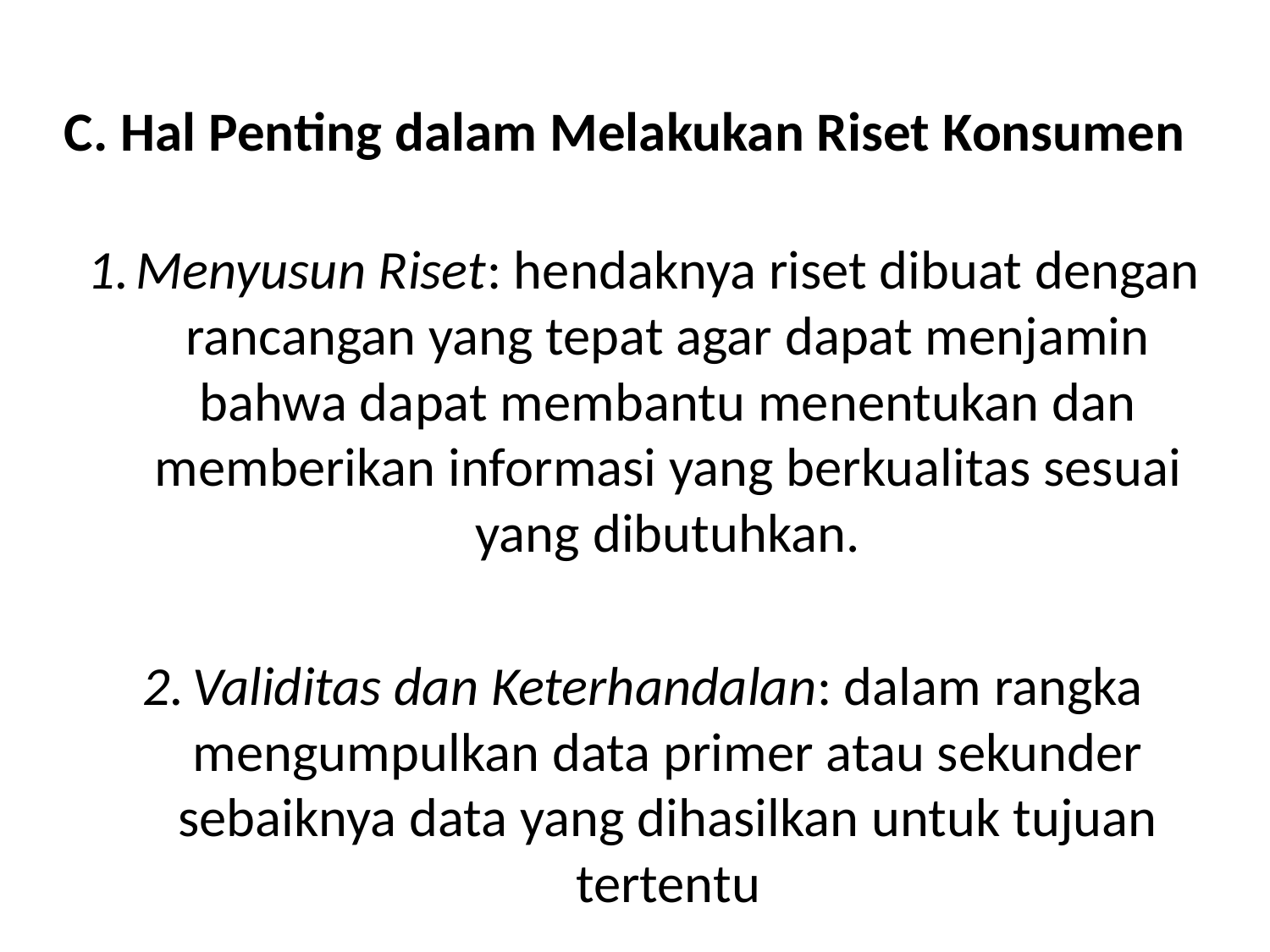

# C. Hal Penting dalam Melakukan Riset Konsumen
Menyusun Riset: hendaknya riset dibuat dengan rancangan yang tepat agar dapat menjamin bahwa dapat membantu menentukan dan memberikan informasi yang berkualitas sesuai yang dibutuhkan.

Validitas dan Keterhandalan: dalam rangka mengumpulkan data primer atau sekunder sebaiknya data yang dihasilkan untuk tujuan tertentu